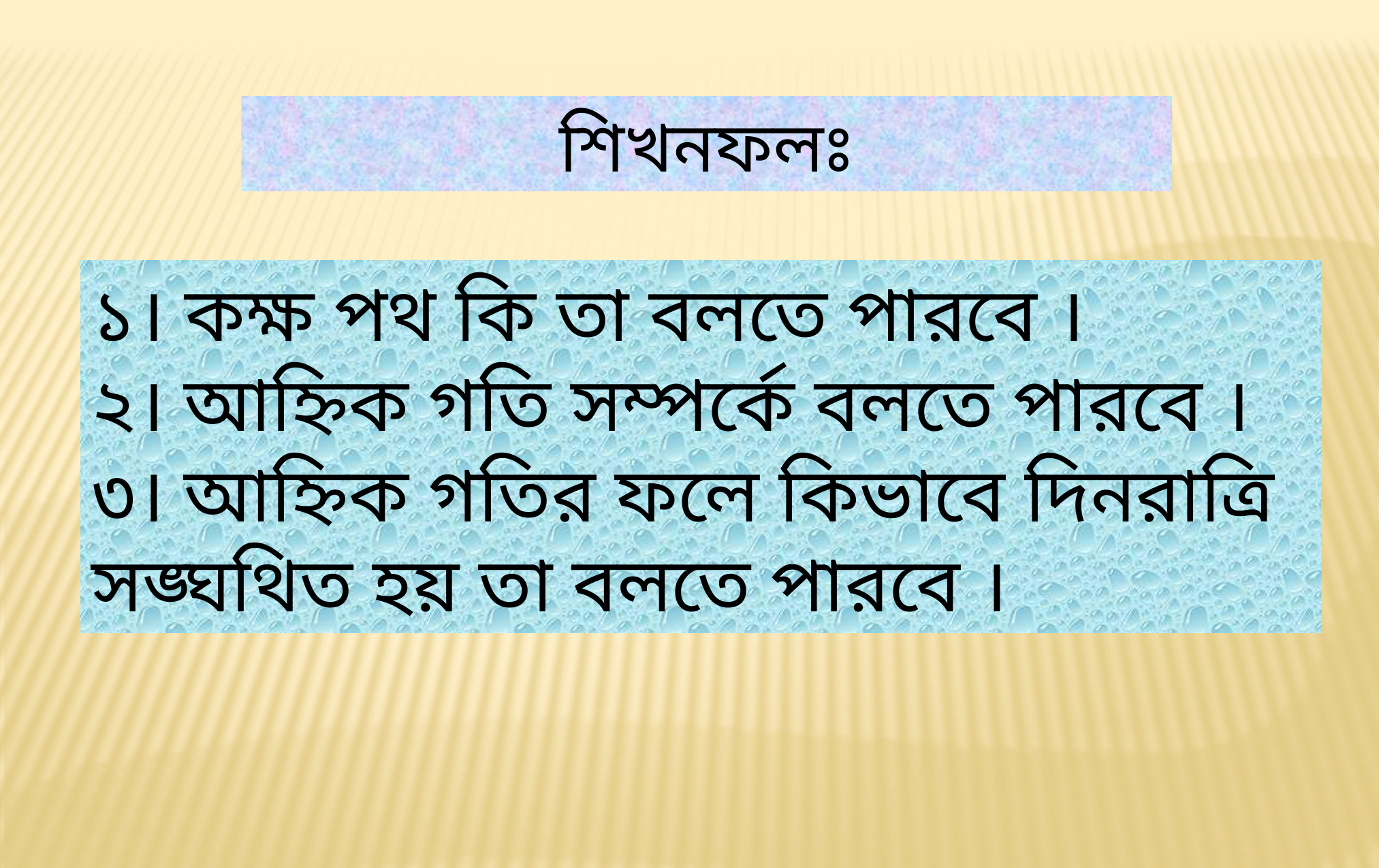

শিখনফলঃ
১। কক্ষ পথ কি তা বলতে পারবে ।
২। আহ্নিক গতি সম্পর্কে বলতে পারবে ।
৩। আহ্নিক গতির ফলে কিভাবে দিনরাত্রি সঙ্ঘথিত হয় তা বলতে পারবে ।